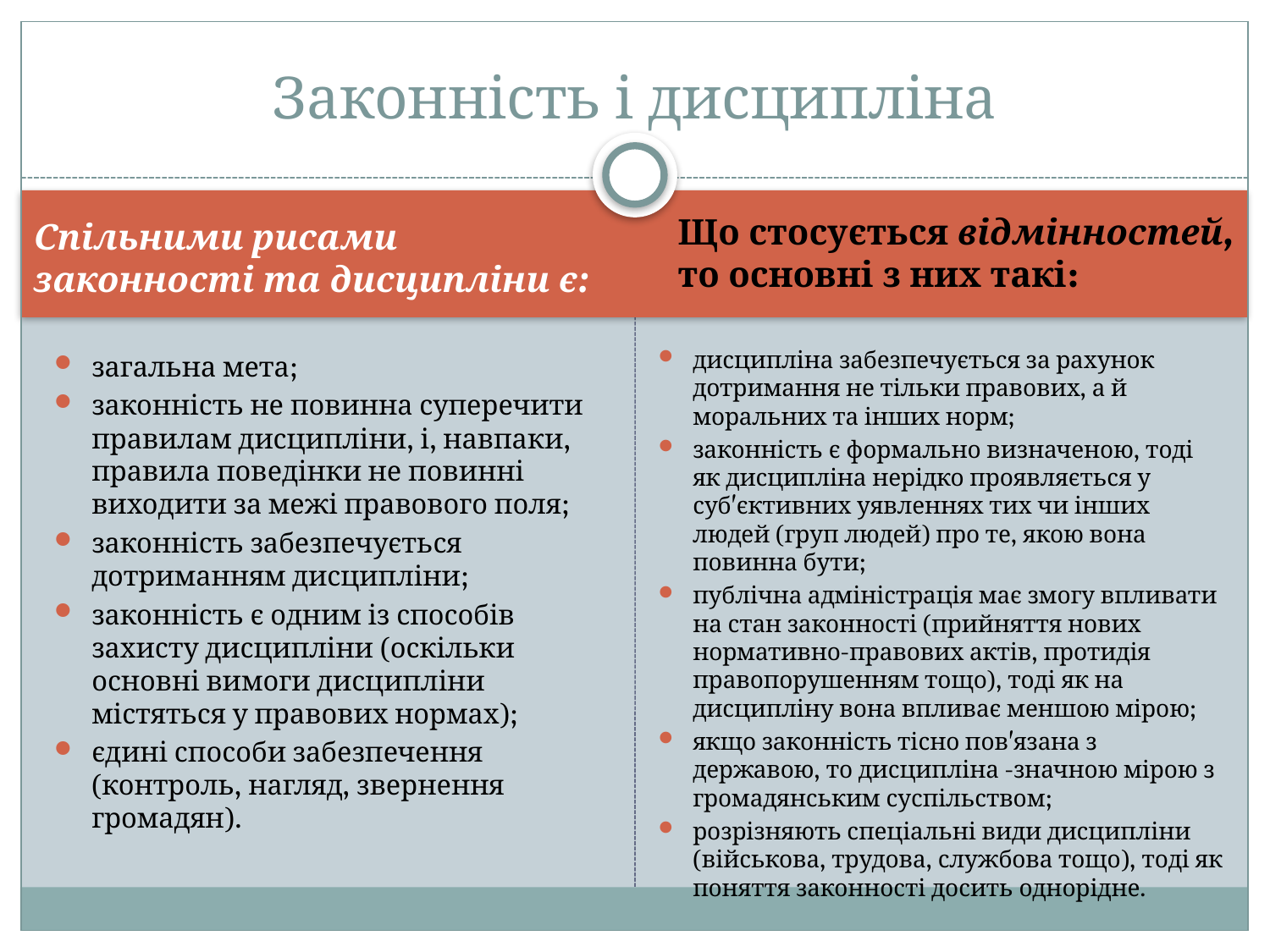

# Законність і дисципліна
Що стосується відмінностей, то основні з них такі:
Спільними рисами законності та дисципліни є:
дисципліна забезпечується за рахунок дотримання не тільки правових, а й моральних та інших норм;
законність є формально визначеною, тоді як дисципліна нерідко проявляється у суб'єктивних уявленнях тих чи інших людей (груп людей) про те, якою вона повинна бути;
публічна адміністрація має змогу впливати на стан законності (прийняття нових нормативно-правових актів, протидія правопорушенням тощо), тоді як на дисципліну вона впливає меншою мірою;
якщо законність тісно пов'язана з державою, то дисципліна -значною мірою з громадянським суспільством;
розрізняють спеціальні види дисципліни (військова, трудова, службова тощо), тоді як поняття законності досить однорідне.

загальна мета;
законність не повинна суперечити правилам дисципліни, і, навпаки, правила поведінки не повинні виходити за межі правового поля;
законність забезпечується дотриманням дисципліни;
законність є одним із способів захисту дисципліни (оскільки основні вимоги дисципліни містяться у правових нормах);
єдині способи забезпечення (контроль, нагляд, звернення громадян).